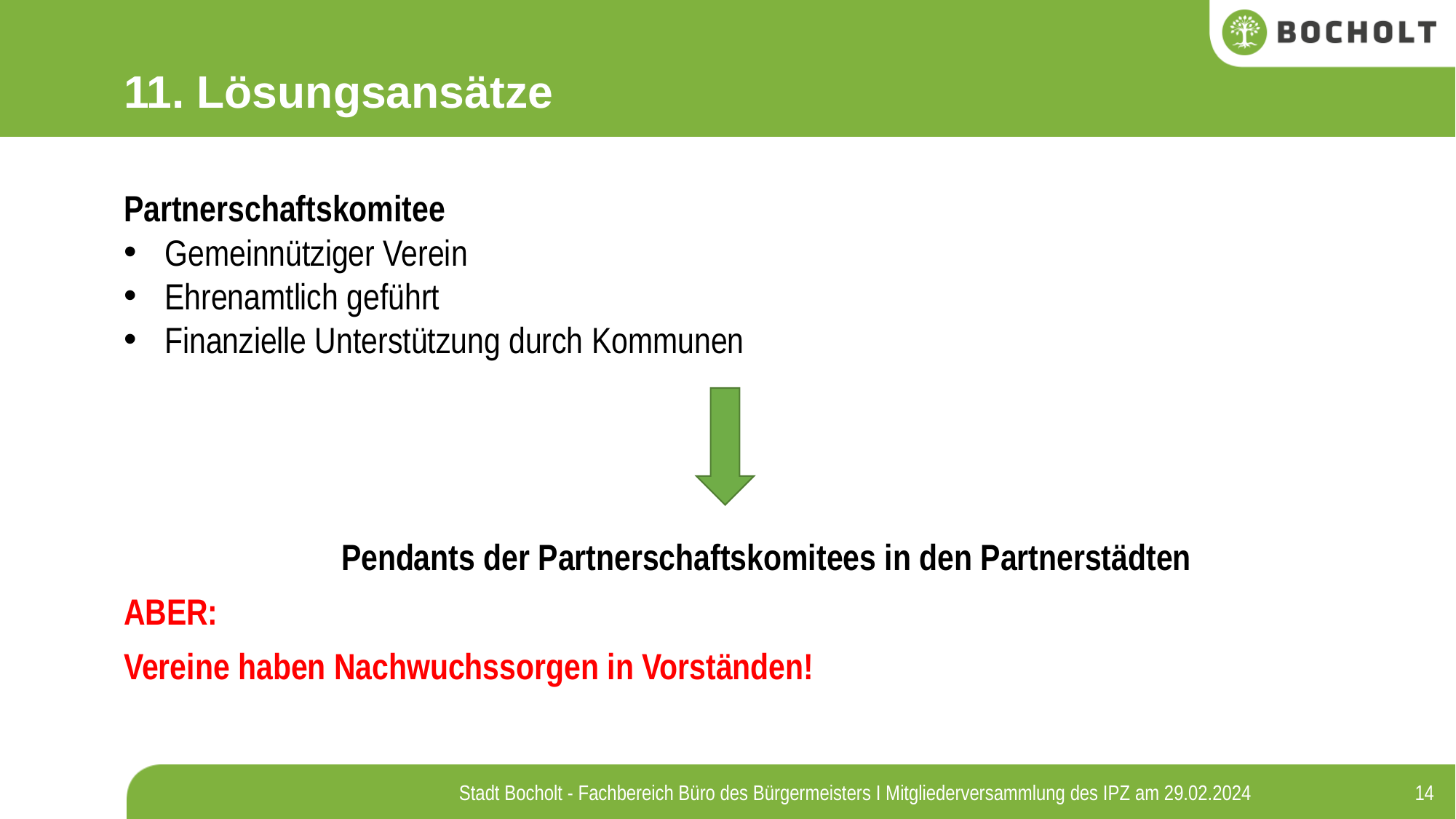

11. Lösungsansätze
Partnerschaftskomitee
Gemeinnütziger Verein
Ehrenamtlich geführt
Finanzielle Unterstützung durch Kommunen

                          Pendants der Partnerschaftskomitees in den Partnerstädten
ABER:
Vereine haben Nachwuchssorgen in Vorständen!

14
Stadt Bocholt - Fachbereich Büro des Bürgermeisters I Mitgliederversammlung des IPZ am 29.02.2024